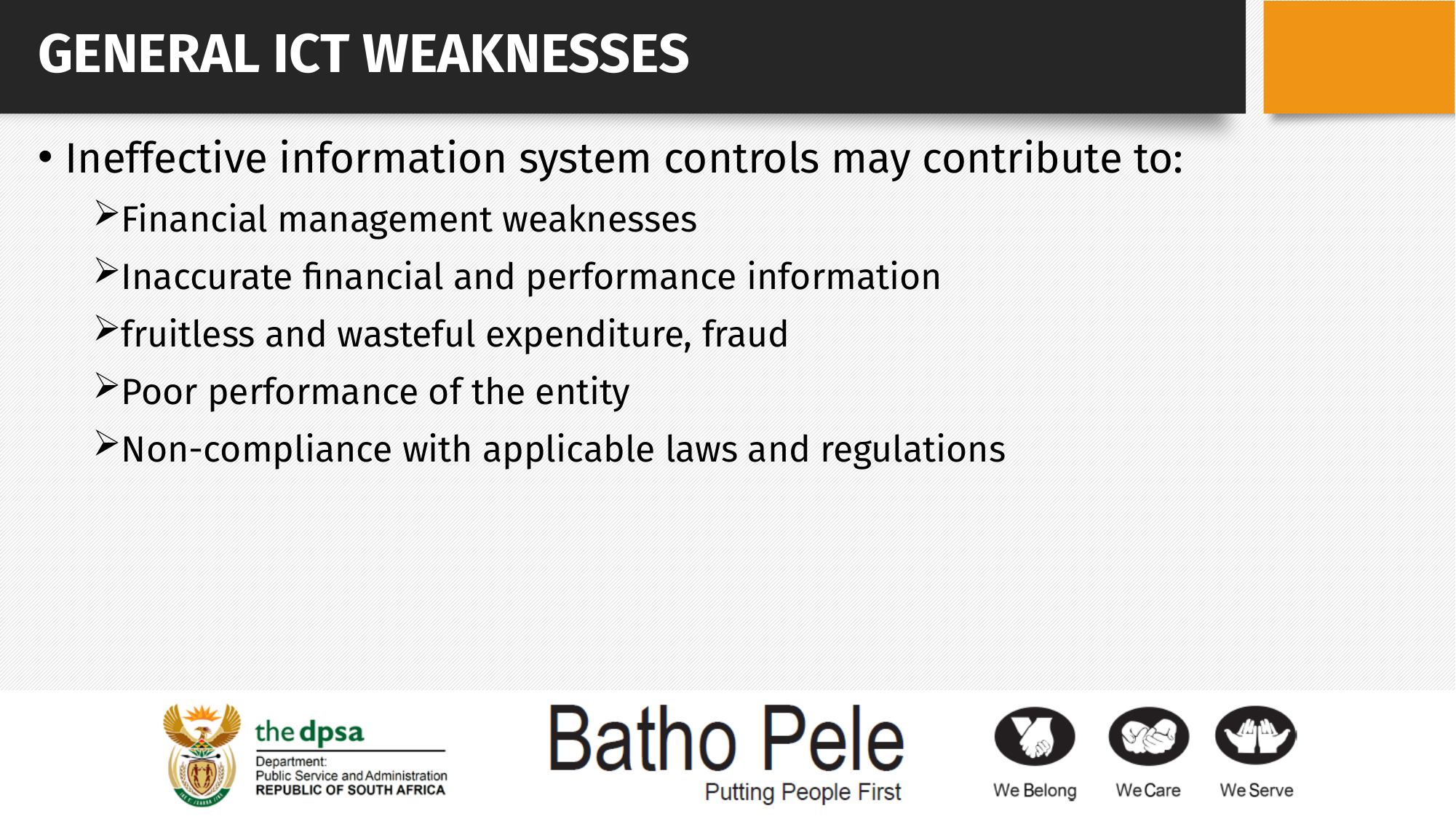

# GENERAL ICT WEAKNESSES
Ineffective information system controls may contribute to:
Financial management weaknesses
Inaccurate financial and performance information
fruitless and wasteful expenditure, fraud
Poor performance of the entity
Non-compliance with applicable laws and regulations